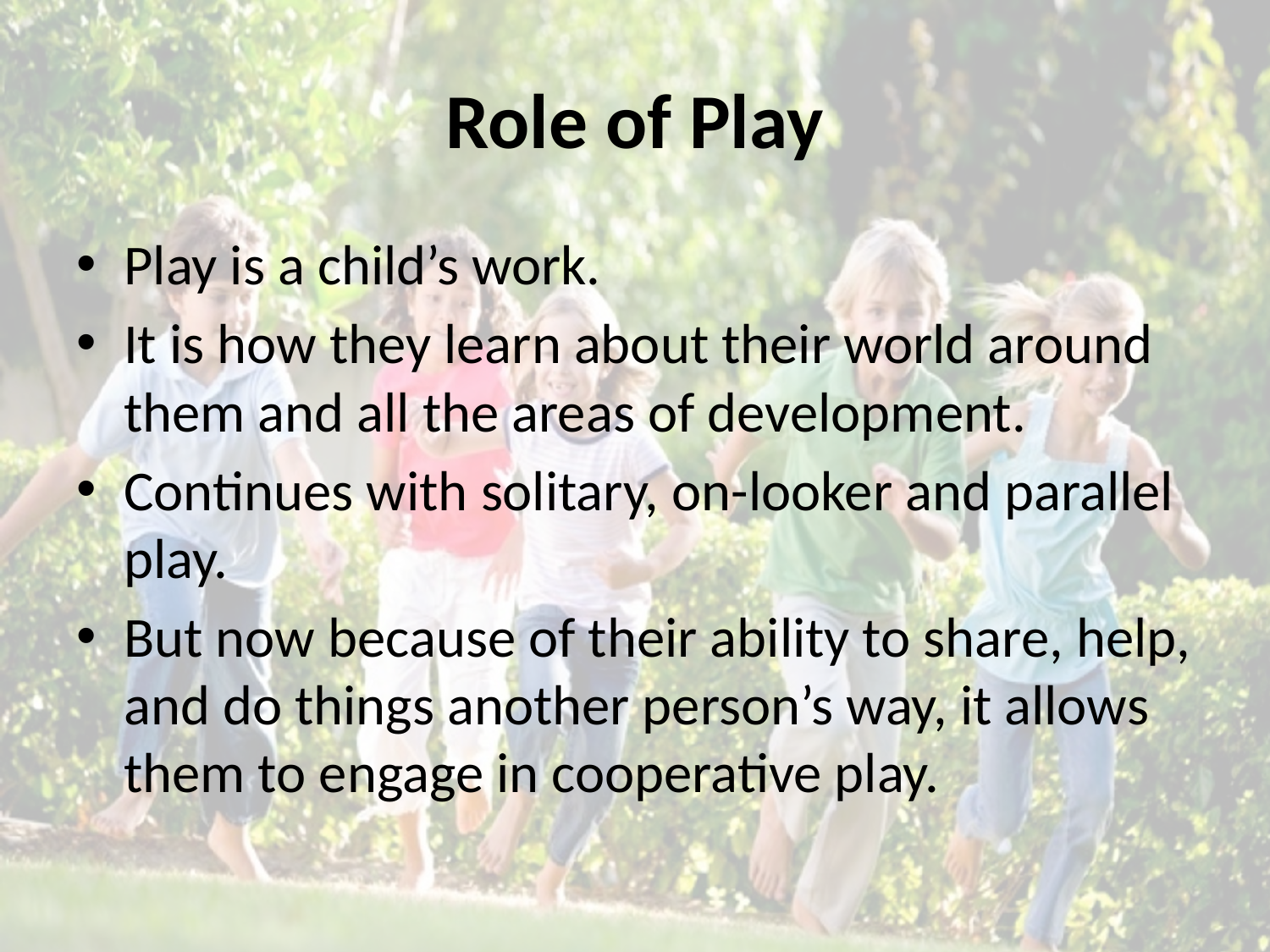

# Role of Play
Play is a child’s work.
It is how they learn about their world around them and all the areas of development.
Continues with solitary, on-looker and parallel play.
But now because of their ability to share, help, and do things another person’s way, it allows them to engage in cooperative play.